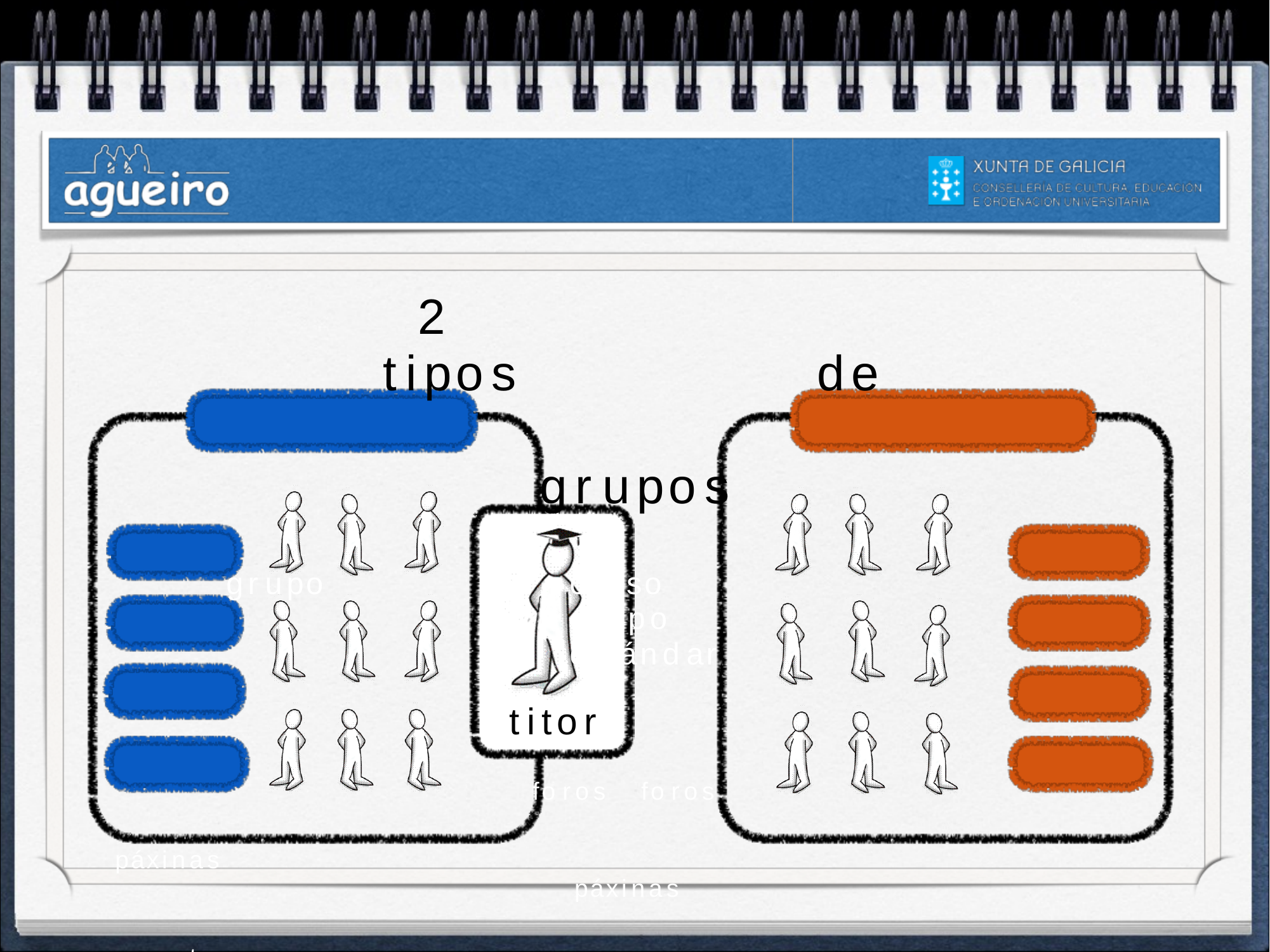

2 	tipos	de 	grupos
grupo	curso	grupo 	estándar
foros	 foros
páxinas	 páxinas
carpetas	 carpetas
ficheiros	ficheiros

titor